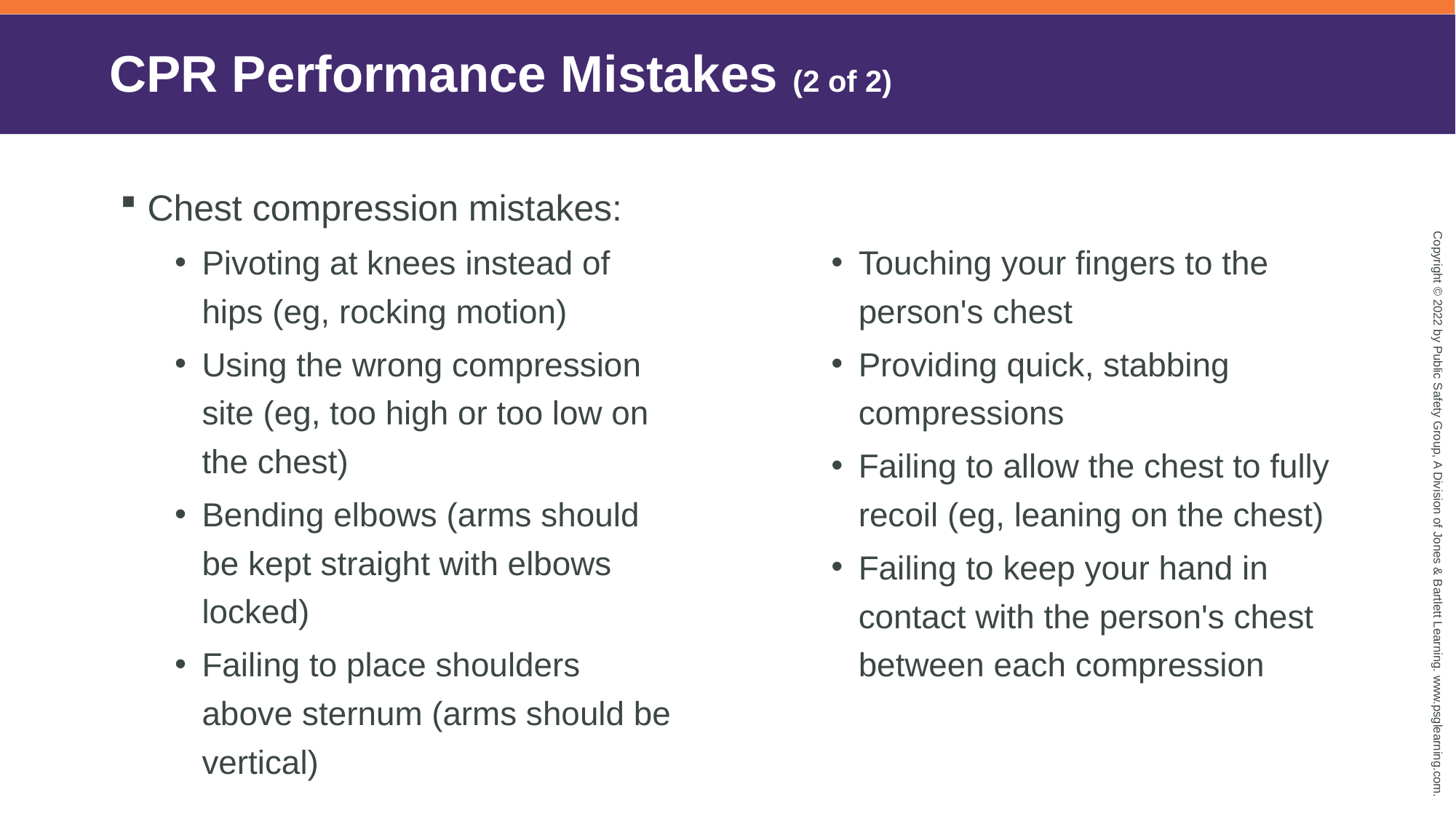

# CPR Performance Mistakes (2 of 2)
Chest compression mistakes:
Pivoting at knees instead of hips (eg, rocking motion)
Using the wrong compression site (eg, too high or too low on the chest)
Bending elbows (arms should be kept straight with elbows locked)
Failing to place shoulders above sternum (arms should be vertical)

Touching your fingers to the person's chest
Providing quick, stabbing compressions
Failing to allow the chest to fully recoil (eg, leaning on the chest)
Failing to keep your hand in contact with the person's chest between each compression